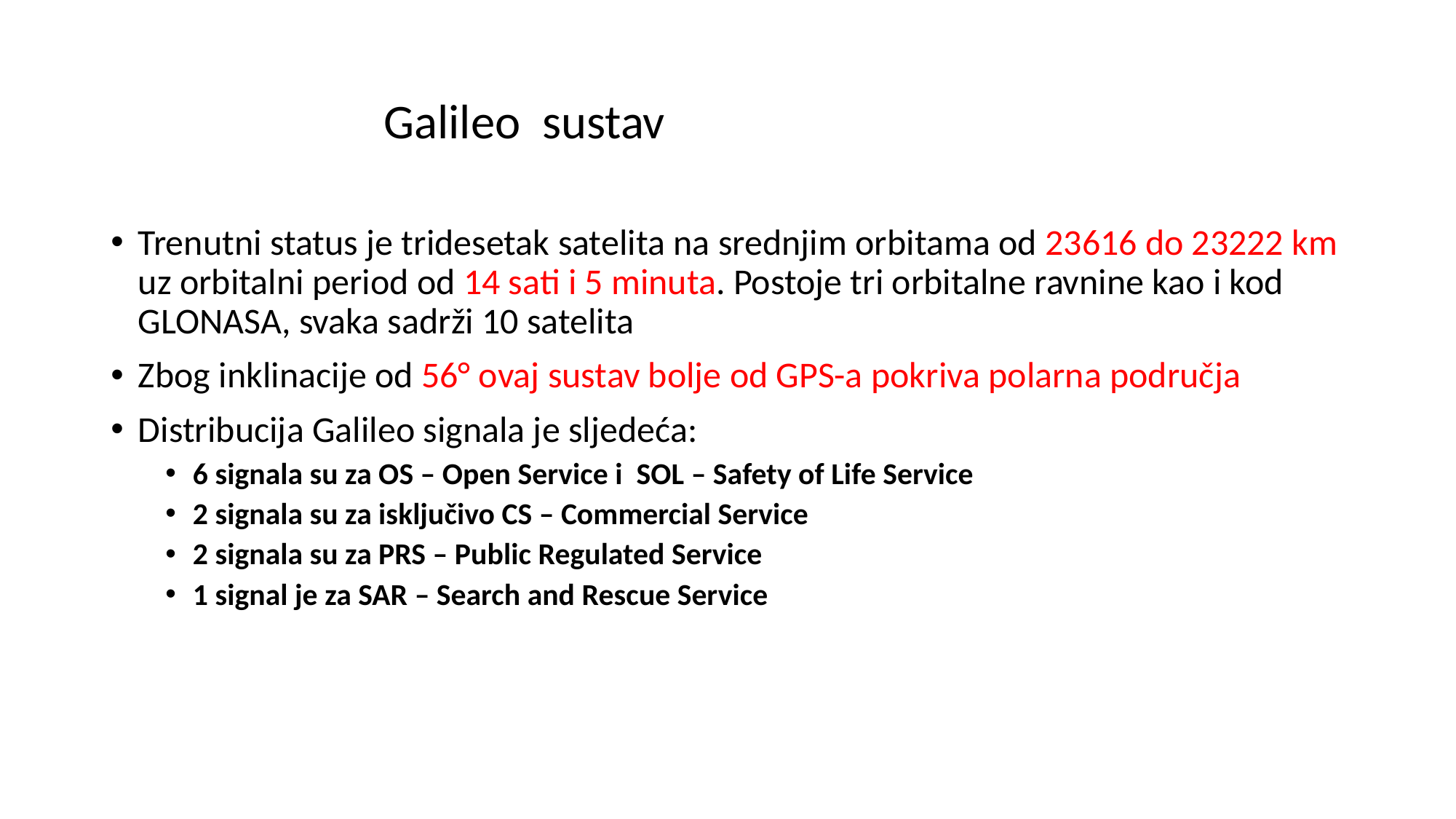

# Galileo  sustav
Trenutni status je tridesetak satelita na srednjim orbitama od 23616 do 23222 km uz orbitalni period od 14 sati i 5 minuta. Postoje tri orbitalne ravnine kao i kod GLONASA, svaka sadrži 10 satelita
Zbog inklinacije od 56° ovaj sustav bolje od GPS-a pokriva polarna područja
Distribucija Galileo signala je sljedeća:
6 signala su za OS – Open Service i  SOL – Safety of Life Service
2 signala su za isključivo CS – Commercial Service
2 signala su za PRS – Public Regulated Service
1 signal je za SAR – Search and Rescue Service